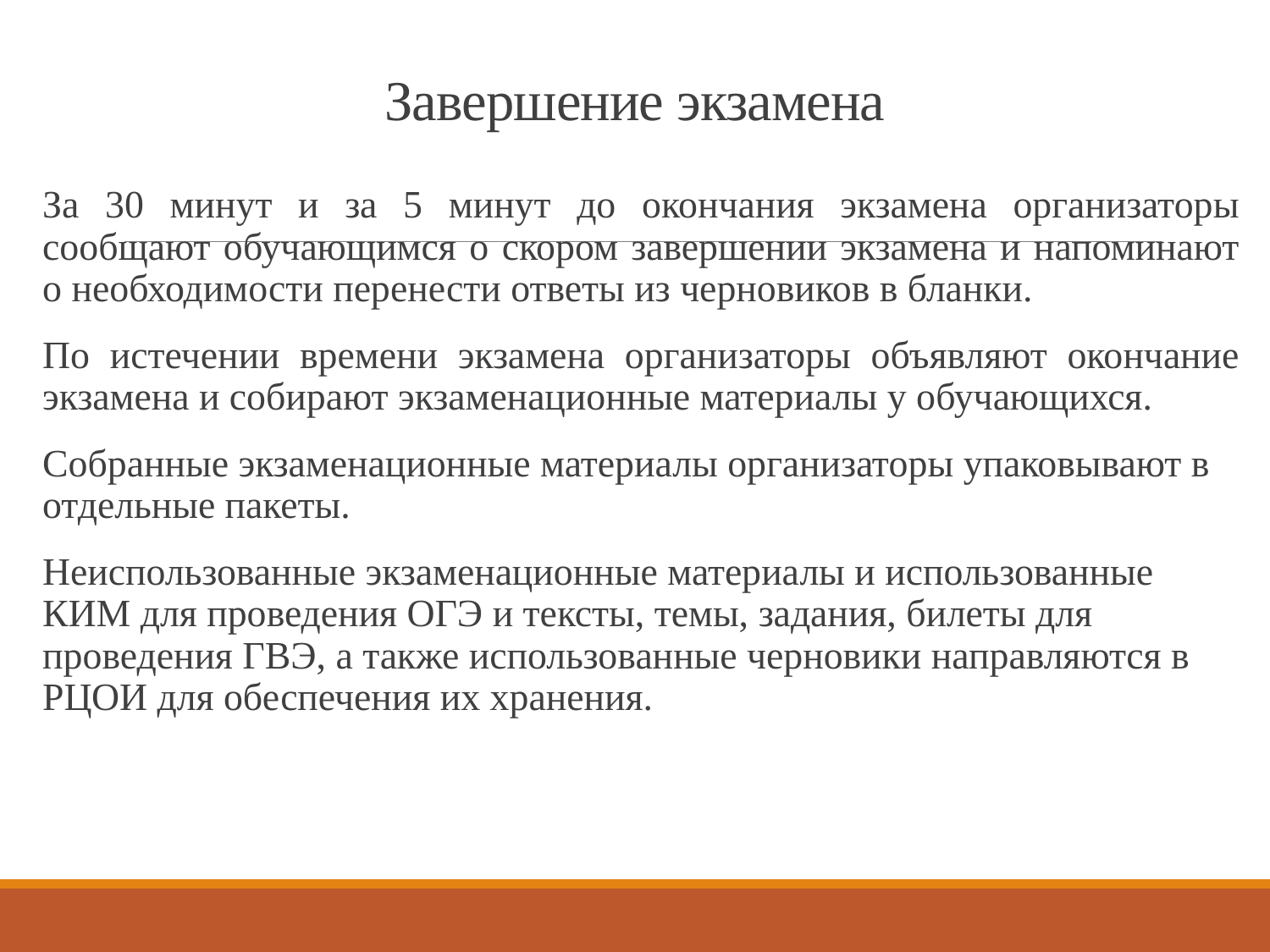

# Завершение экзамена
За 30 минут и за 5 минут до окончания экзамена организаторы сообщают обучающимся о скором завершении экзамена и напоминают о необходимости перенести ответы из черновиков в бланки.
По истечении времени экзамена организаторы объявляют окончание экзамена и собирают экзаменационные материалы у обучающихся.
Собранные экзаменационные материалы организаторы упаковывают в отдельные пакеты.
Неиспользованные экзаменационные материалы и использованные КИМ для проведения ОГЭ и тексты, темы, задания, билеты для проведения ГВЭ, а также использованные черновики направляются в РЦОИ для обеспечения их хранения.